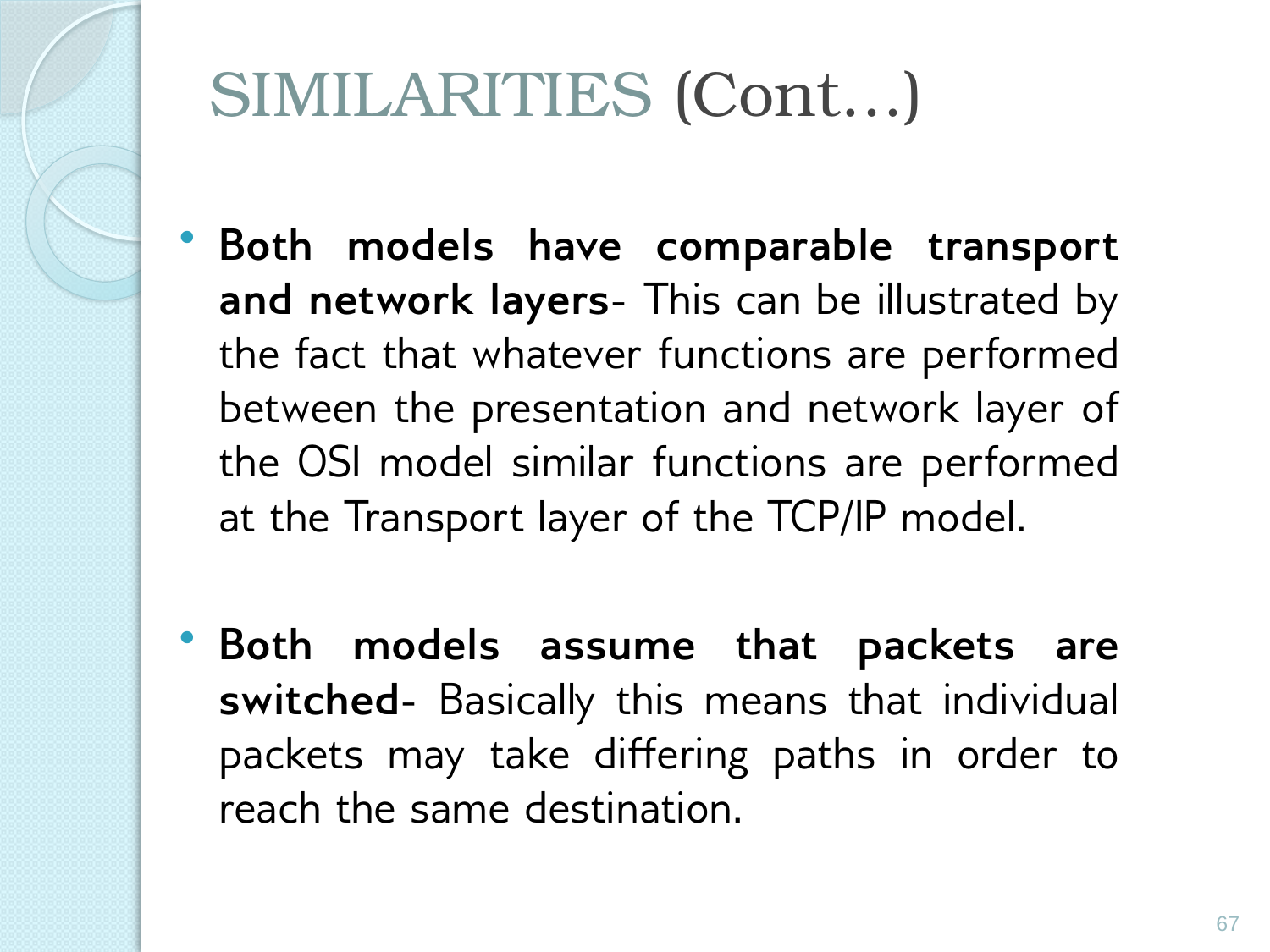

# SIMILARITIES (Cont…)
Both models have comparable transport and network layers- This can be illustrated by the fact that whatever functions are performed between the presentation and network layer of the OSI model similar functions are performed at the Transport layer of the TCP/IP model.

Both models assume that packets are switched- Basically this means that individual packets may take differing paths in order to reach the same destination.
67